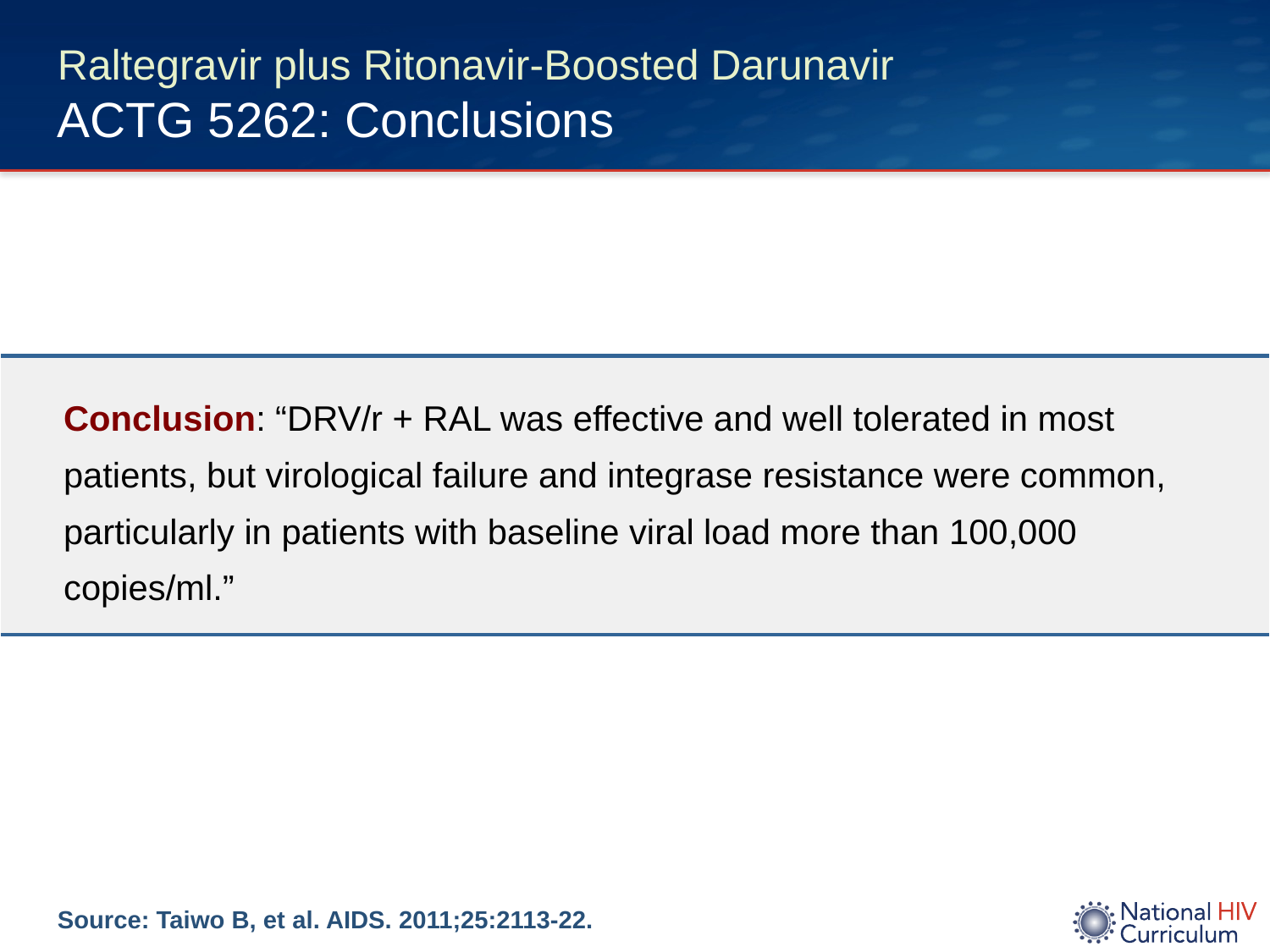

# Raltegravir plus Ritonavir-Boosted Darunavir ACTG 5262: Conclusions
| Conclusion: “DRV/r + RAL was effective and well tolerated in most patients, but virological failure and integrase resistance were common, particularly in patients with baseline viral load more than 100,000 copies/ml.” |
| --- |
Source: Taiwo B, et al. AIDS. 2011;25:2113-22.